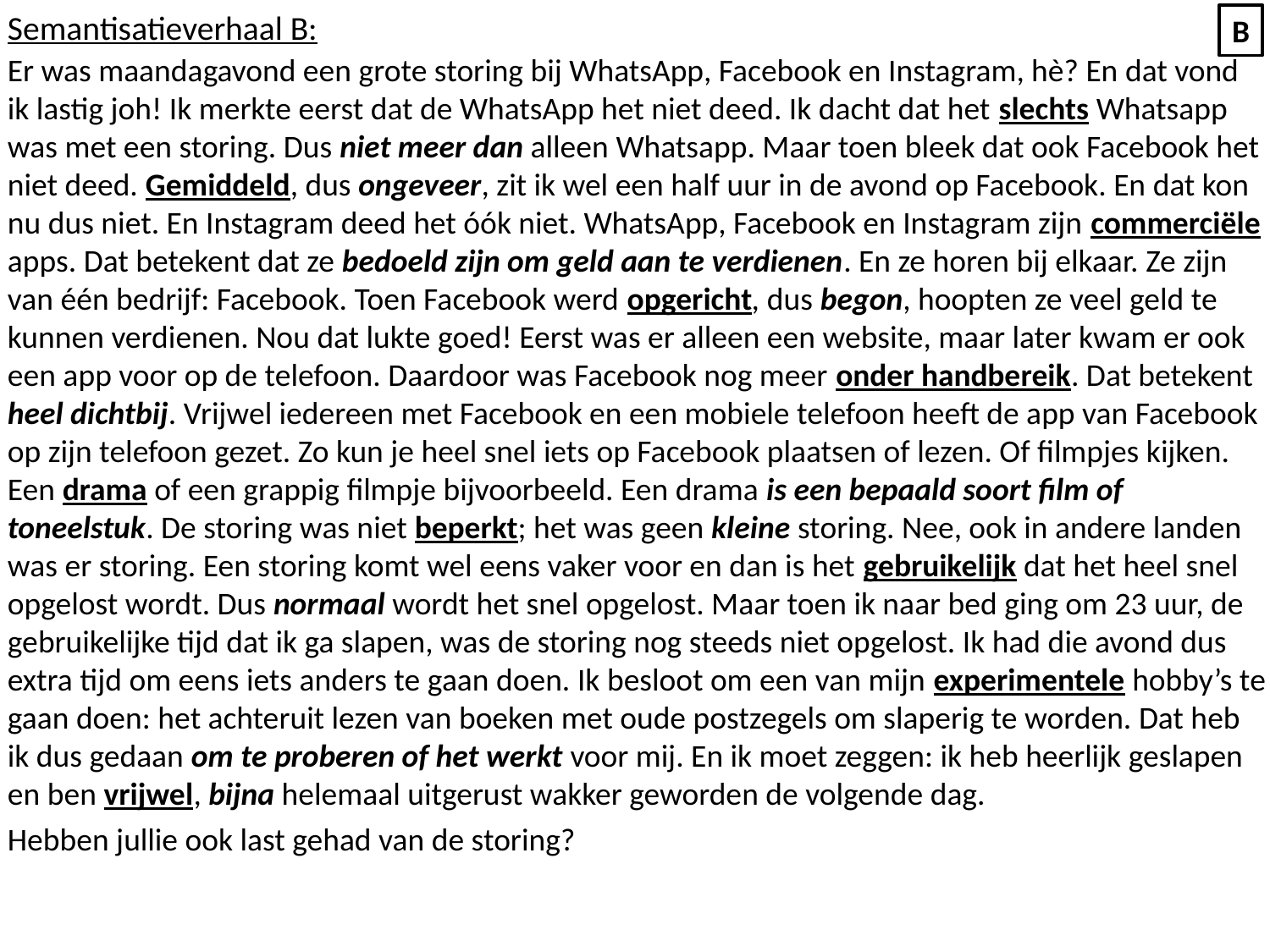

Semantisatieverhaal B:
Er was maandagavond een grote storing bij WhatsApp, Facebook en Instagram, hè? En dat vond ik lastig joh! Ik merkte eerst dat de WhatsApp het niet deed. Ik dacht dat het slechts Whatsapp was met een storing. Dus niet meer dan alleen Whatsapp. Maar toen bleek dat ook Facebook het niet deed. Gemiddeld, dus ongeveer, zit ik wel een half uur in de avond op Facebook. En dat kon nu dus niet. En Instagram deed het óók niet. WhatsApp, Facebook en Instagram zijn commerciële apps. Dat betekent dat ze bedoeld zijn om geld aan te verdienen. En ze horen bij elkaar. Ze zijn van één bedrijf: Facebook. Toen Facebook werd opgericht, dus begon, hoopten ze veel geld te kunnen verdienen. Nou dat lukte goed! Eerst was er alleen een website, maar later kwam er ook een app voor op de telefoon. Daardoor was Facebook nog meer onder handbereik. Dat betekent heel dichtbij. Vrijwel iedereen met Facebook en een mobiele telefoon heeft de app van Facebook op zijn telefoon gezet. Zo kun je heel snel iets op Facebook plaatsen of lezen. Of filmpjes kijken. Een drama of een grappig filmpje bijvoorbeeld. Een drama is een bepaald soort film of toneelstuk. De storing was niet beperkt; het was geen kleine storing. Nee, ook in andere landen was er storing. Een storing komt wel eens vaker voor en dan is het gebruikelijk dat het heel snel opgelost wordt. Dus normaal wordt het snel opgelost. Maar toen ik naar bed ging om 23 uur, de gebruikelijke tijd dat ik ga slapen, was de storing nog steeds niet opgelost. Ik had die avond dus extra tijd om eens iets anders te gaan doen. Ik besloot om een van mijn experimentele hobby’s te gaan doen: het achteruit lezen van boeken met oude postzegels om slaperig te worden. Dat heb ik dus gedaan om te proberen of het werkt voor mij. En ik moet zeggen: ik heb heerlijk geslapen en ben vrijwel, bijna helemaal uitgerust wakker geworden de volgende dag.
Hebben jullie ook last gehad van de storing?
B